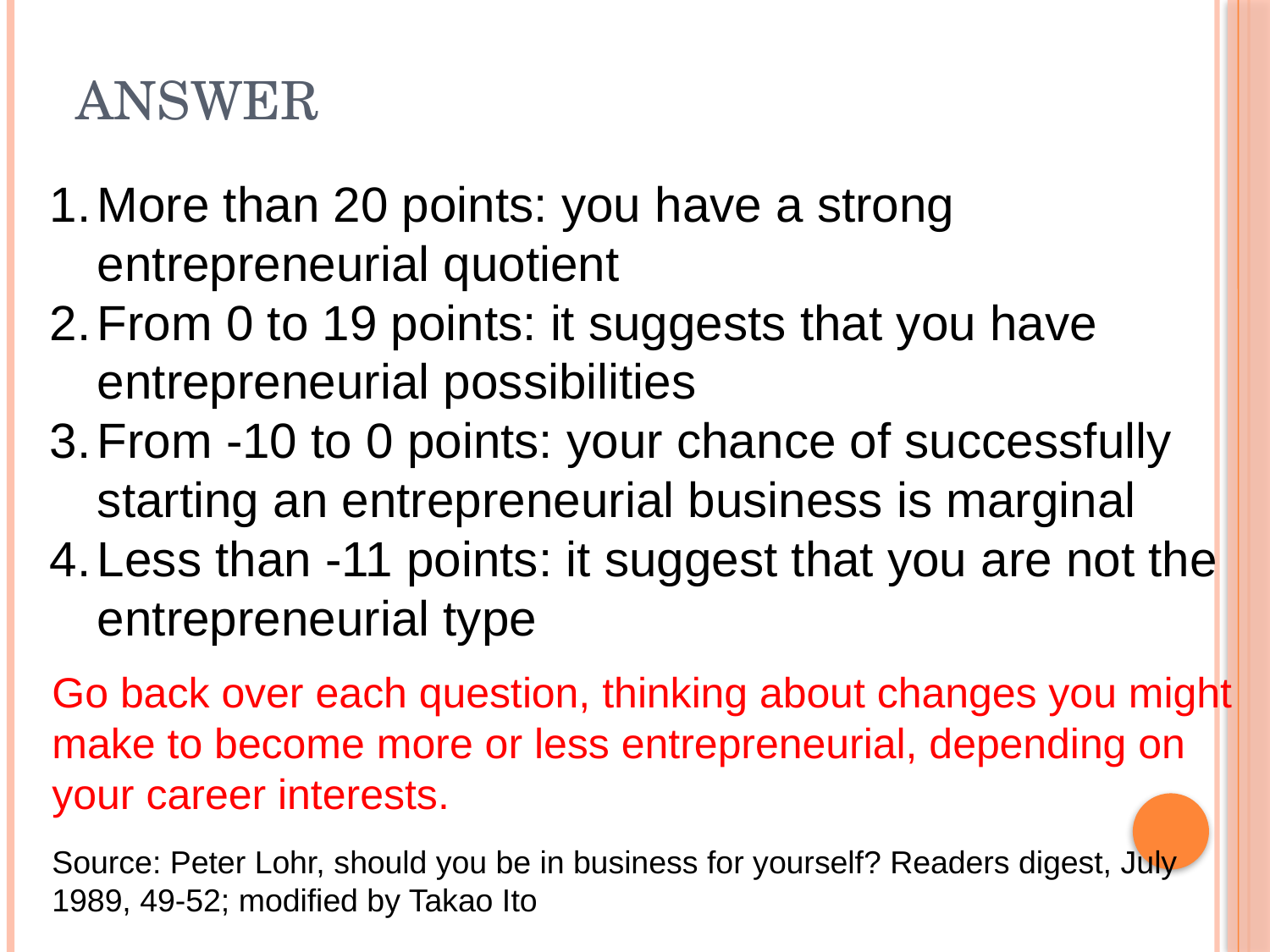

# Answer
More than 20 points: you have a strong entrepreneurial quotient
From 0 to 19 points: it suggests that you have entrepreneurial possibilities
From -10 to 0 points: your chance of successfully starting an entrepreneurial business is marginal
Less than -11 points: it suggest that you are not the entrepreneurial type
Go back over each question, thinking about changes you might make to become more or less entrepreneurial, depending on your career interests.
Source: Peter Lohr, should you be in business for yourself? Readers digest, July 1989, 49-52; modified by Takao Ito